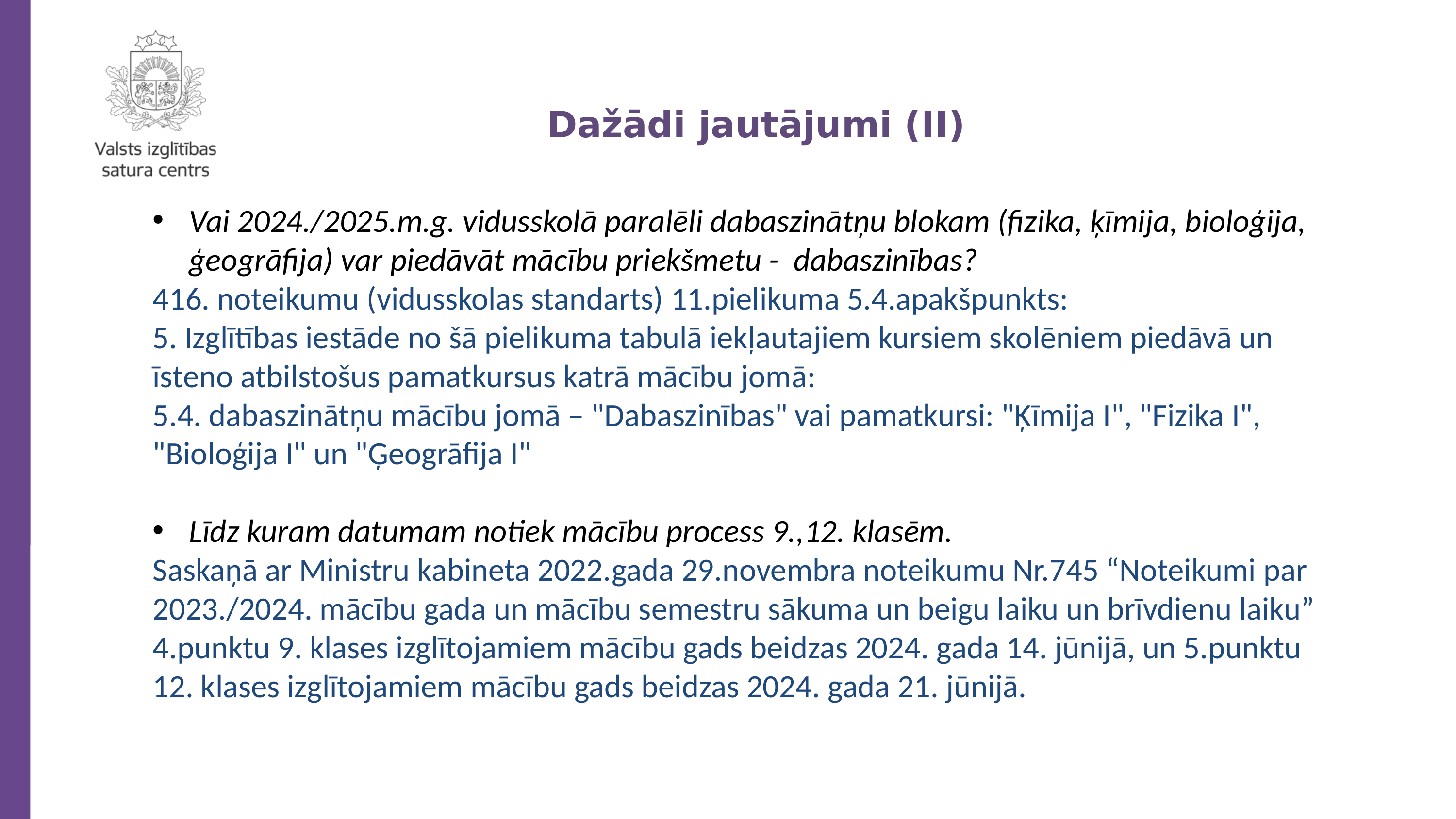

Dažādi jautājumi (II)
Vai 2024./2025.m.g. vidusskolā paralēli dabaszinātņu blokam (fizika, ķīmija, bioloģija, ģeogrāfija) var piedāvāt mācību priekšmetu -  dabaszinības?
416. noteikumu (vidusskolas standarts) 11.pielikuma 5.4.apakšpunkts:
5. Izglītības iestāde no šā pielikuma tabulā iekļautajiem kursiem skolēniem piedāvā un īsteno atbilstošus pamatkursus katrā mācību jomā:
5.4. dabaszinātņu mācību jomā – "Dabaszinības" vai pamatkursi: "Ķīmija I", "Fizika I", "Bioloģija I" un "Ģeogrāfija I"

Līdz kuram datumam notiek mācību process 9.,12. klasēm.
Saskaņā ar Ministru kabineta 2022.gada 29.novembra noteikumu Nr.745 “Noteikumi par 2023./2024. mācību gada un mācību semestru sākuma un beigu laiku un brīvdienu laiku” 4.punktu 9. klases izglītojamiem mācību gads beidzas 2024. gada 14. jūnijā, un 5.punktu 12. klases izglītojamiem mācību gads beidzas 2024. gada 21. jūnijā.